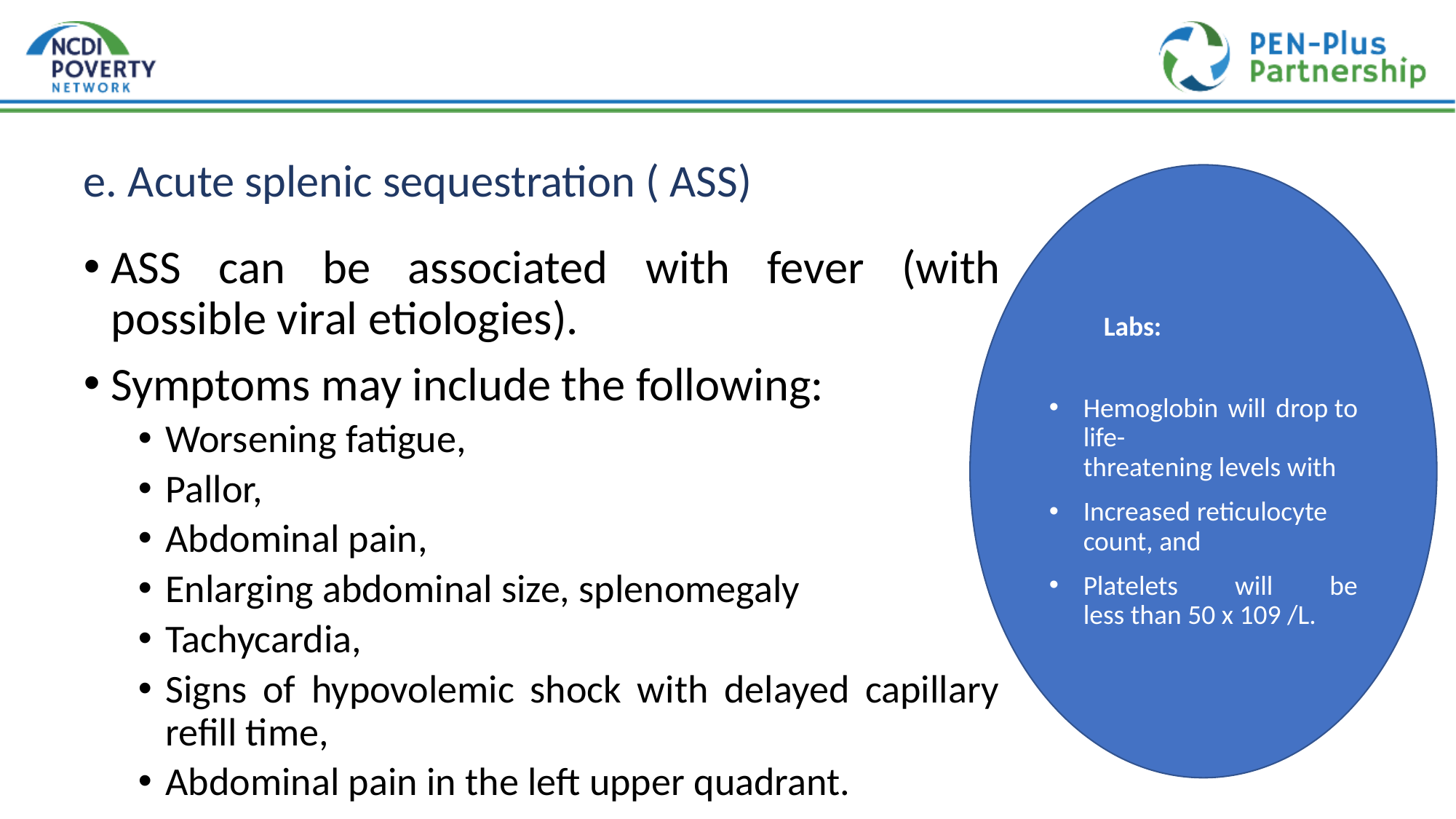

# e. Acute splenic sequestration ( ASS)
Labs:

Hemoglobin will drop to life-threatening levels with
Increased reticulocyte  count, and
Platelets will be less than 50 x 109 /L.
ASS can be associated with fever (with possible viral etiologies).
Symptoms may include the following:
Worsening fatigue,
Pallor,
Abdominal pain,
Enlarging abdominal size, splenomegaly
Tachycardia,
Signs of hypovolemic shock with delayed capillary refill time,
Abdominal pain in the left upper quadrant.